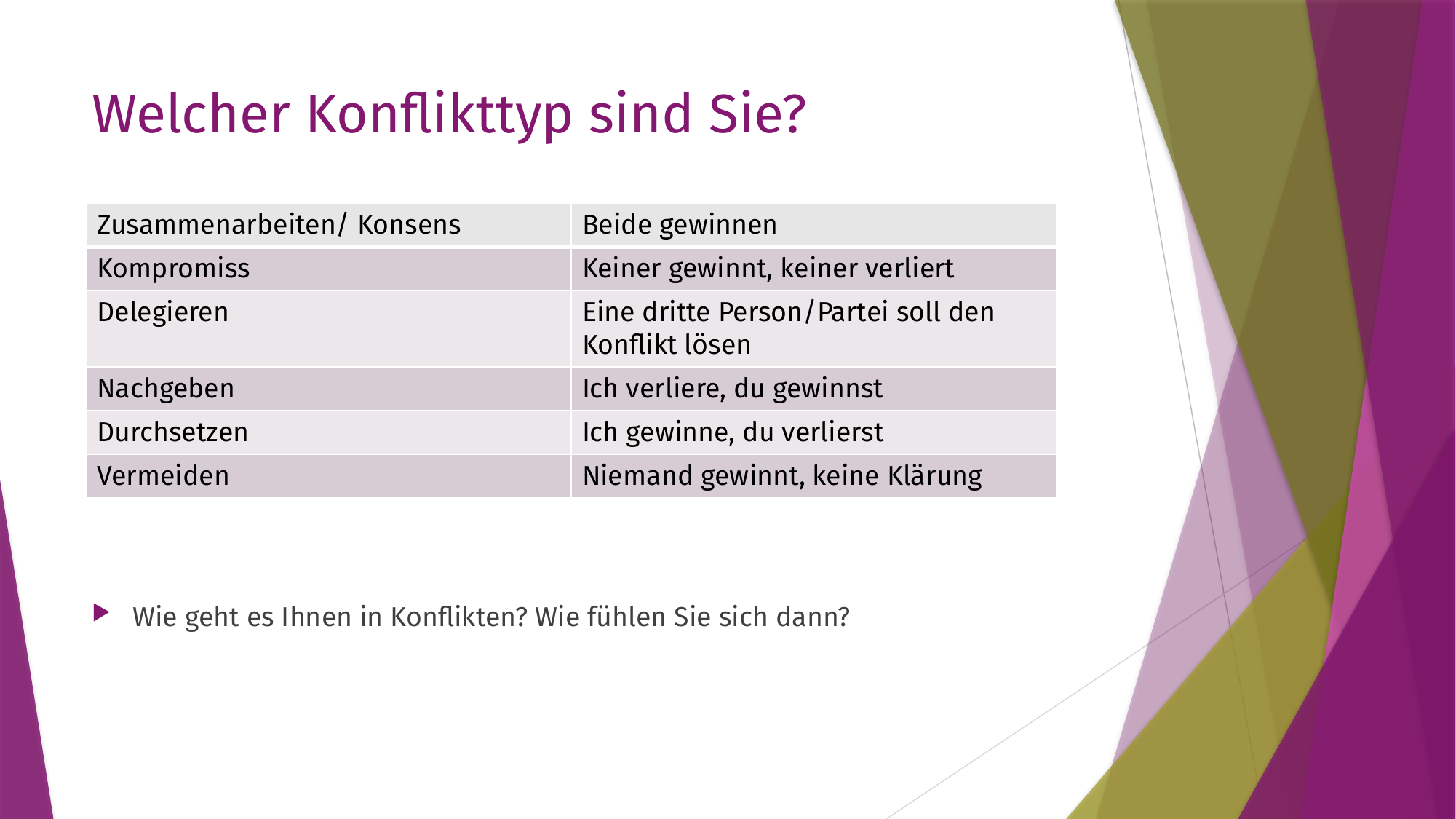

# Welcher Konflikttyp sind Sie?
| Zusammenarbeiten/ Konsens | Beide gewinnen |
| --- | --- |
| Kompromiss | Keiner gewinnt, keiner verliert |
| Delegieren | Eine dritte Person/Partei soll den Konflikt lösen |
| Nachgeben | Ich verliere, du gewinnst |
| Durchsetzen | Ich gewinne, du verlierst |
| Vermeiden | Niemand gewinnt, keine Klärung |

Wie geht es Ihnen in Konflikten? Wie fühlen Sie sich dann?